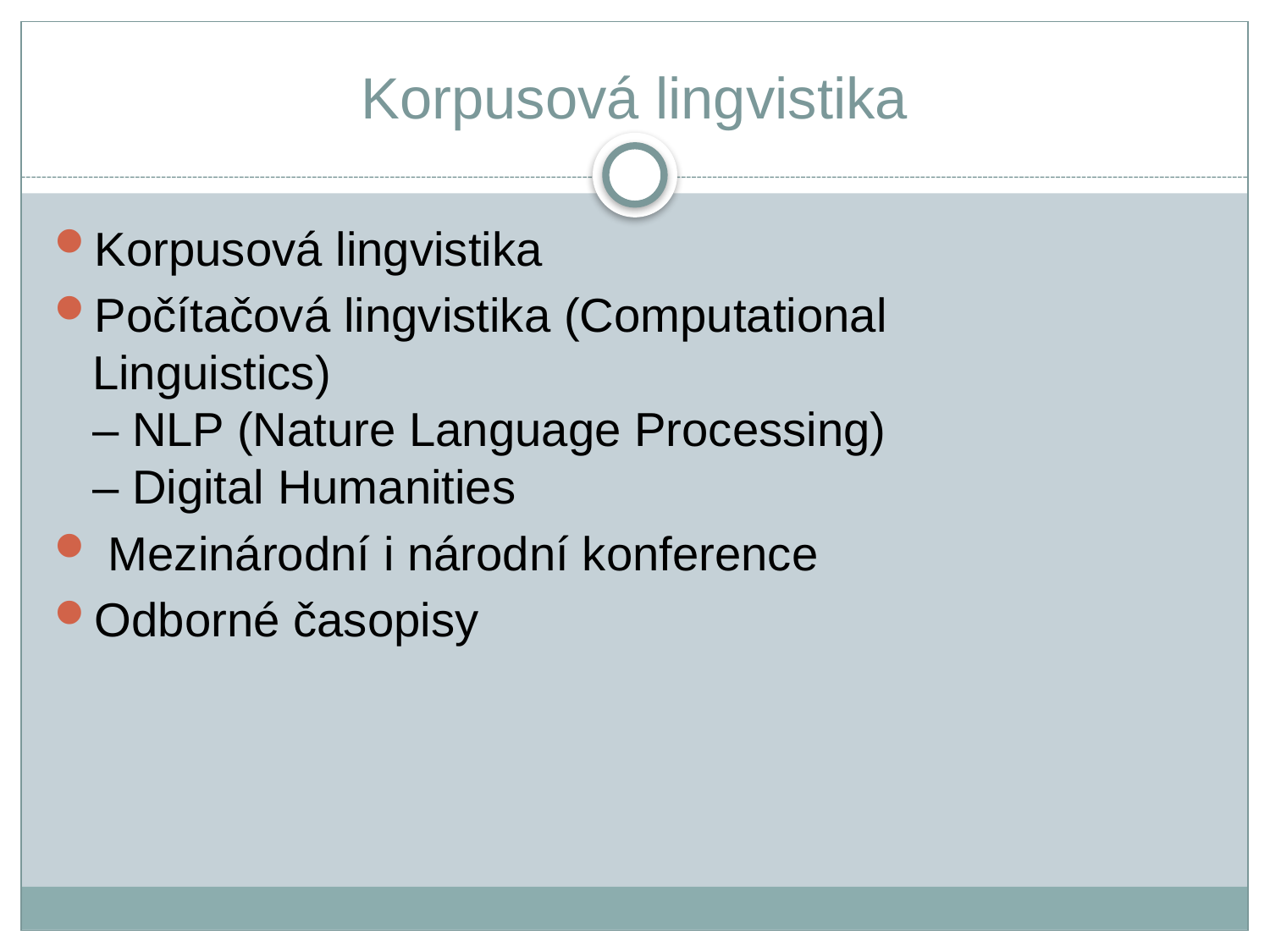

# Korpusová lingvistika
Korpusová lingvistika
Počítačová lingvistika (Computational
Linguistics)
– NLP (Nature Language Processing)
– Digital Humanities
 Mezinárodní i národní konference
Odborné časopisy